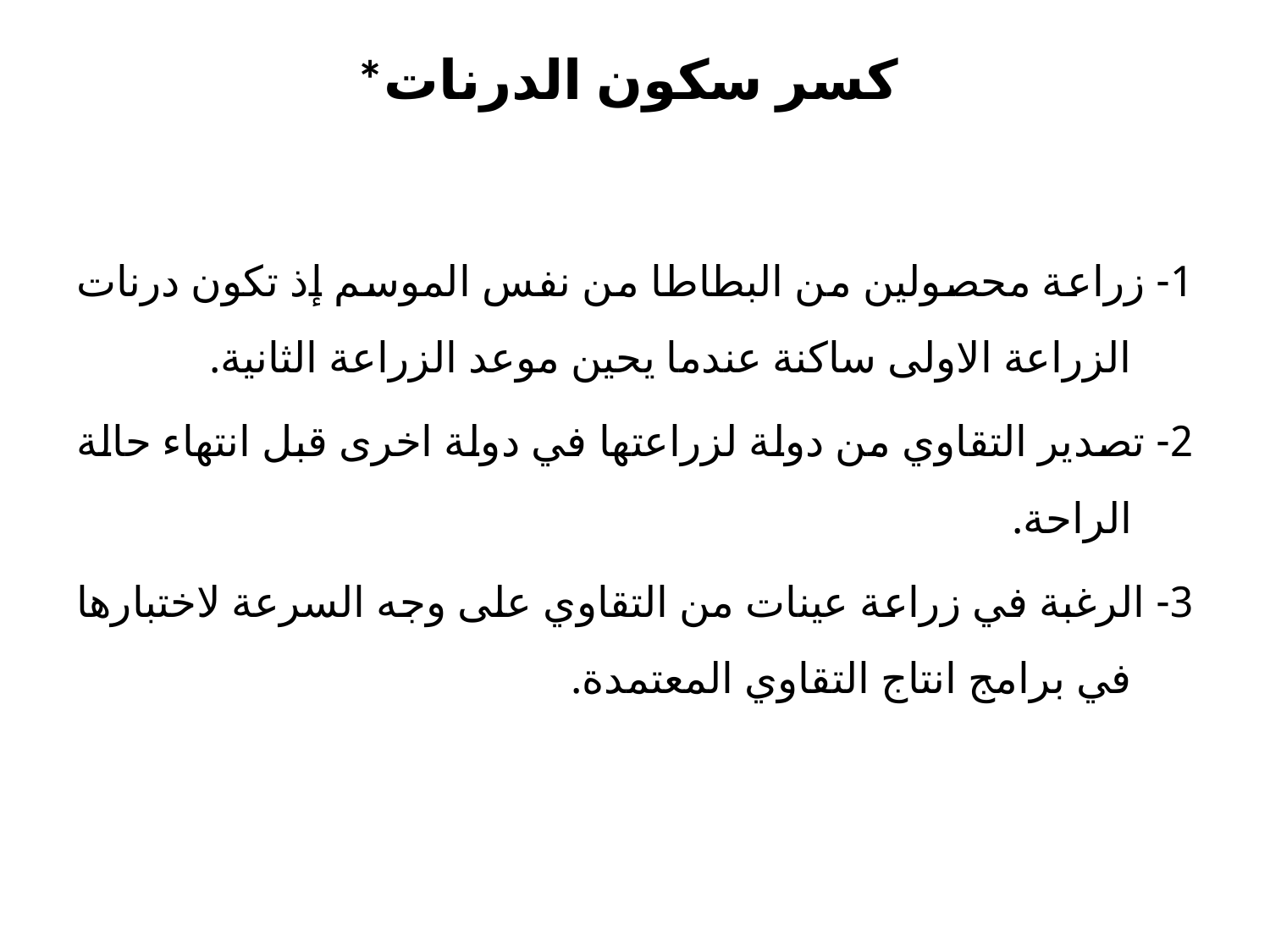

# *كسر سكون الدرنات
1- زراعة محصولين من البطاطا من نفس الموسم إذ تكون درنات الزراعة الاولى ساكنة عندما يحين موعد الزراعة الثانية.
2- تصدير التقاوي من دولة لزراعتها في دولة اخرى قبل انتهاء حالة الراحة.
3- الرغبة في زراعة عينات من التقاوي على وجه السرعة لاختبارها في برامج انتاج التقاوي المعتمدة.